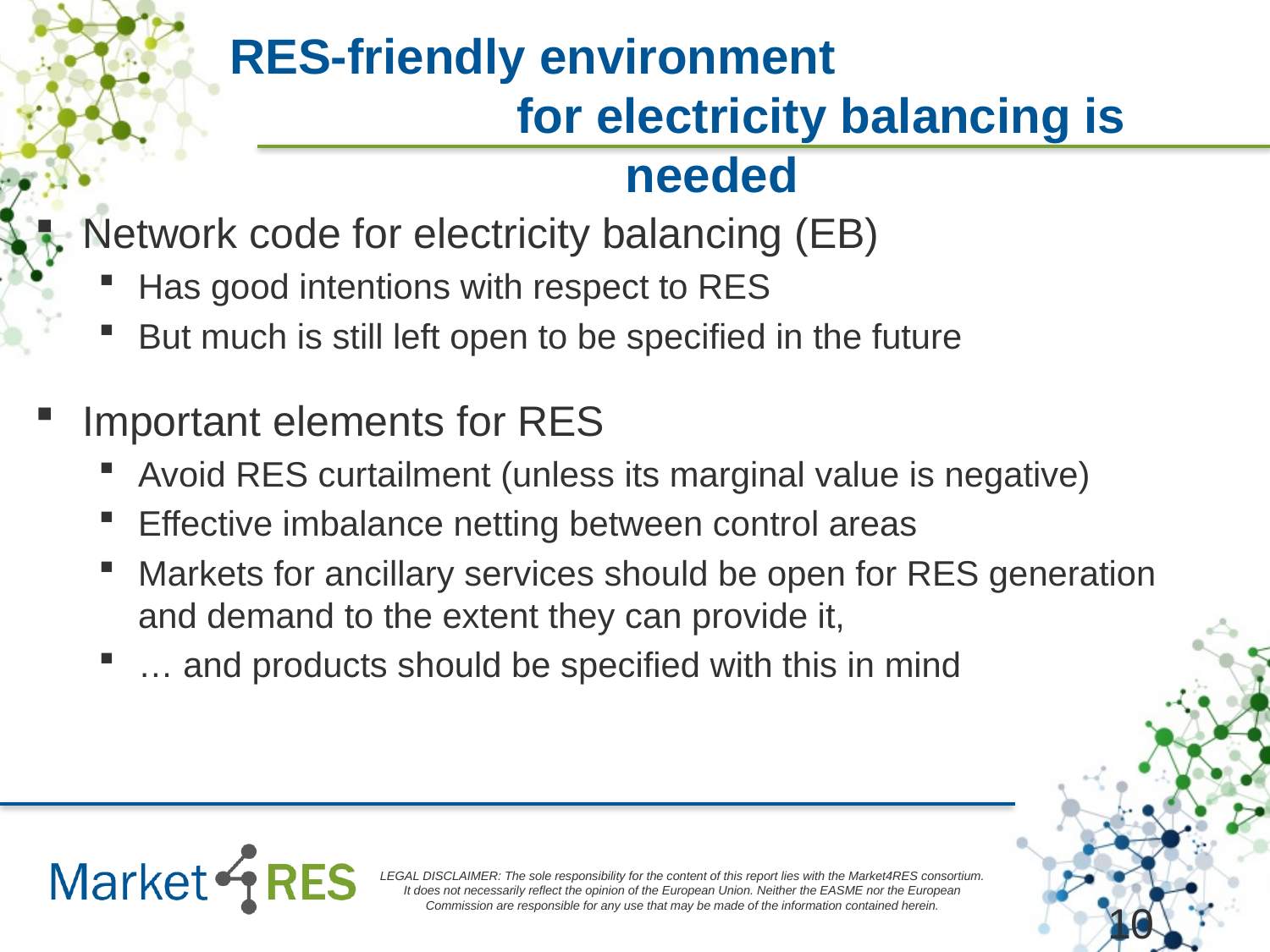

RES-friendly environment                                           for electricity balancing is needed

Network code for electricity balancing (EB)
Has good intentions with respect to RES
But much is still left open to be specified in the future

Important elements for RES
Avoid RES curtailment (unless its marginal value is negative)
Effective imbalance netting between control areas
Markets for ancillary services should be open for RES generation and demand to the extent they can provide it,
… and products should be specified with this in mind
10